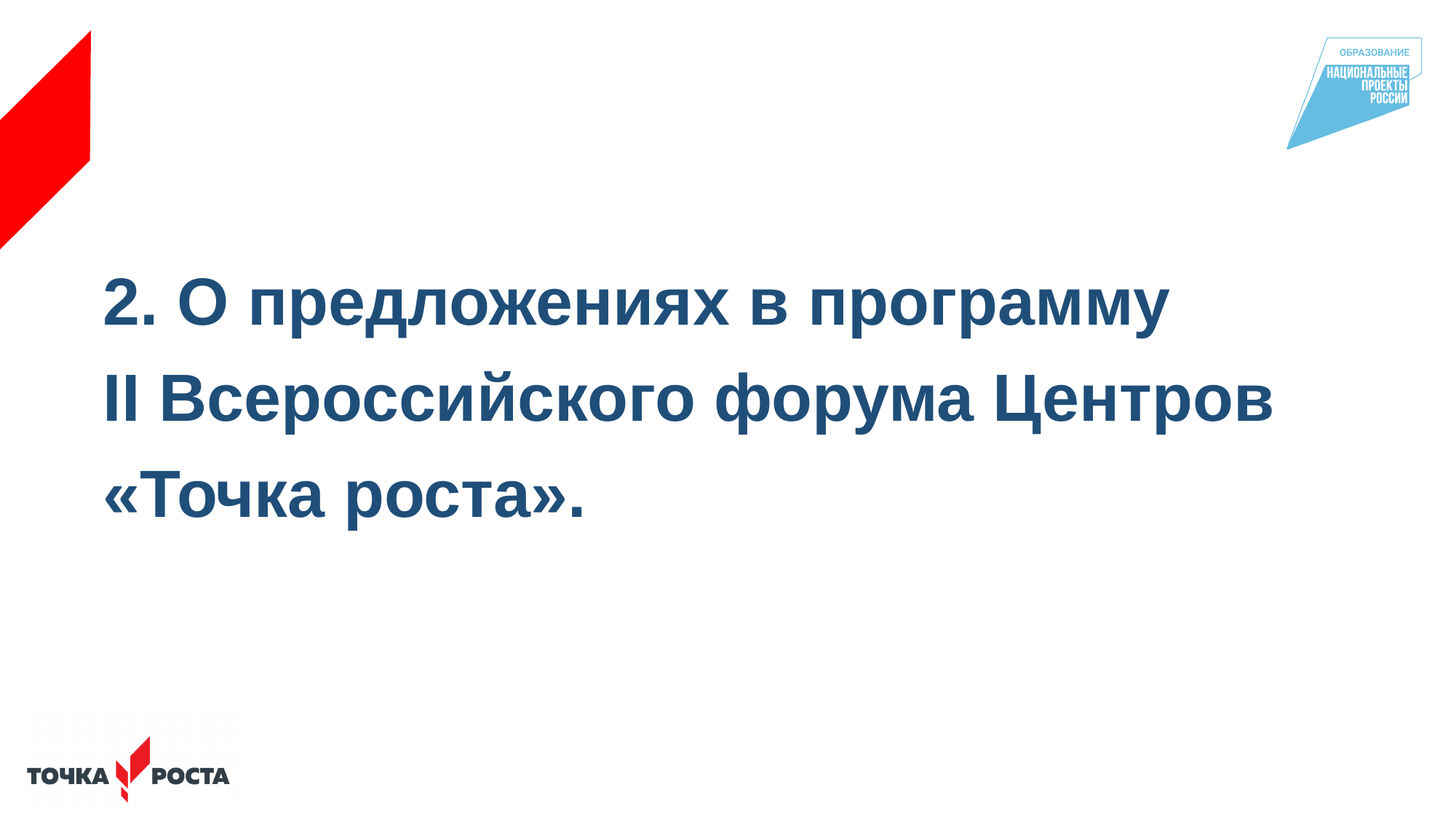

# 2. О предложениях в программу II Всероссийского форума Центров «Точка роста».